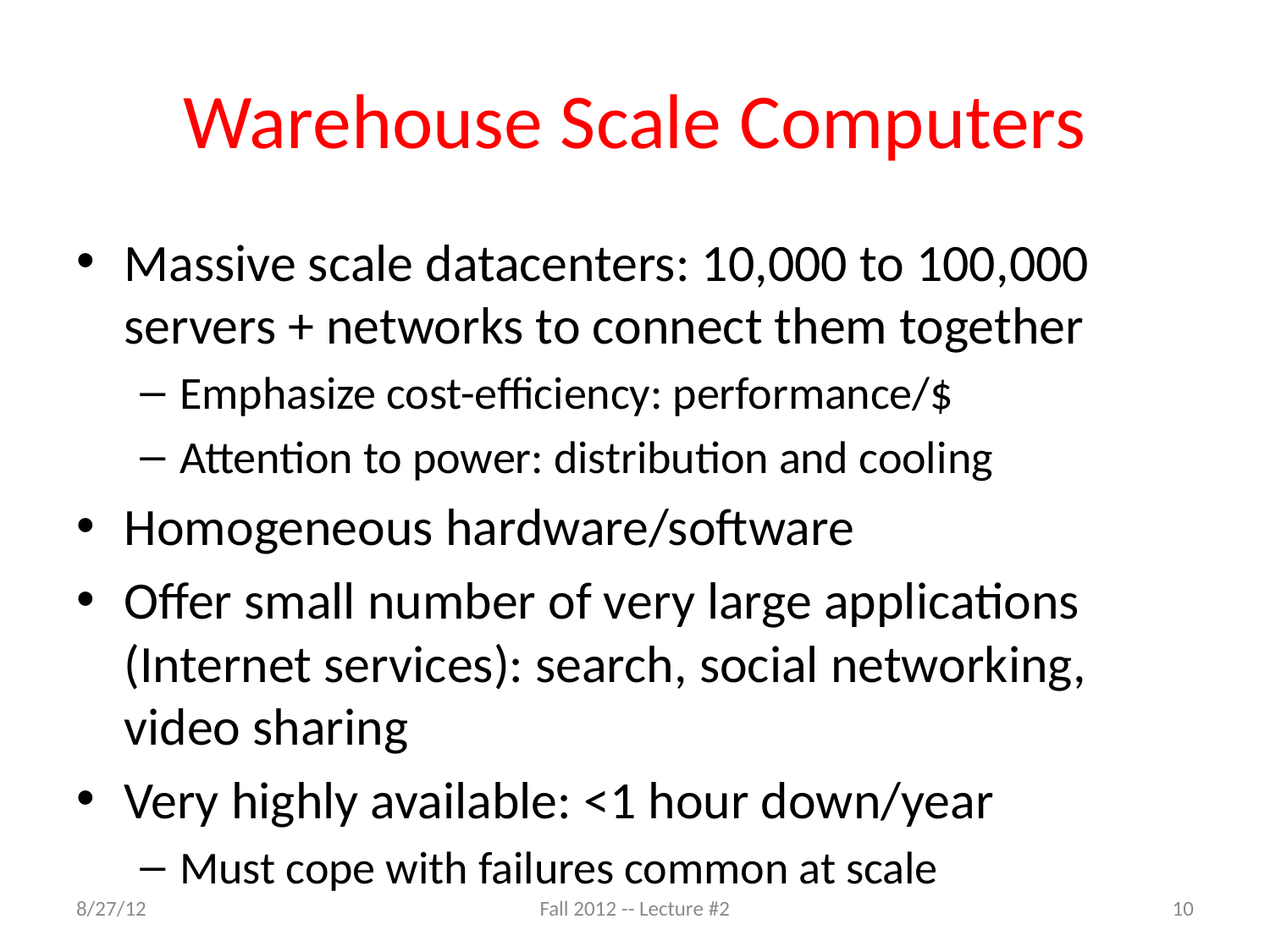

# Warehouse Scale Computers
Massive scale datacenters: 10,000 to 100,000 servers + networks to connect them together
Emphasize cost-efficiency: performance/$
Attention to power: distribution and cooling
Homogeneous hardware/software
Offer small number of very large applications (Internet services): search, social networking, video sharing
Very highly available: <1 hour down/year
Must cope with failures common at scale
8/27/12
Fall 2012 -- Lecture #2
10